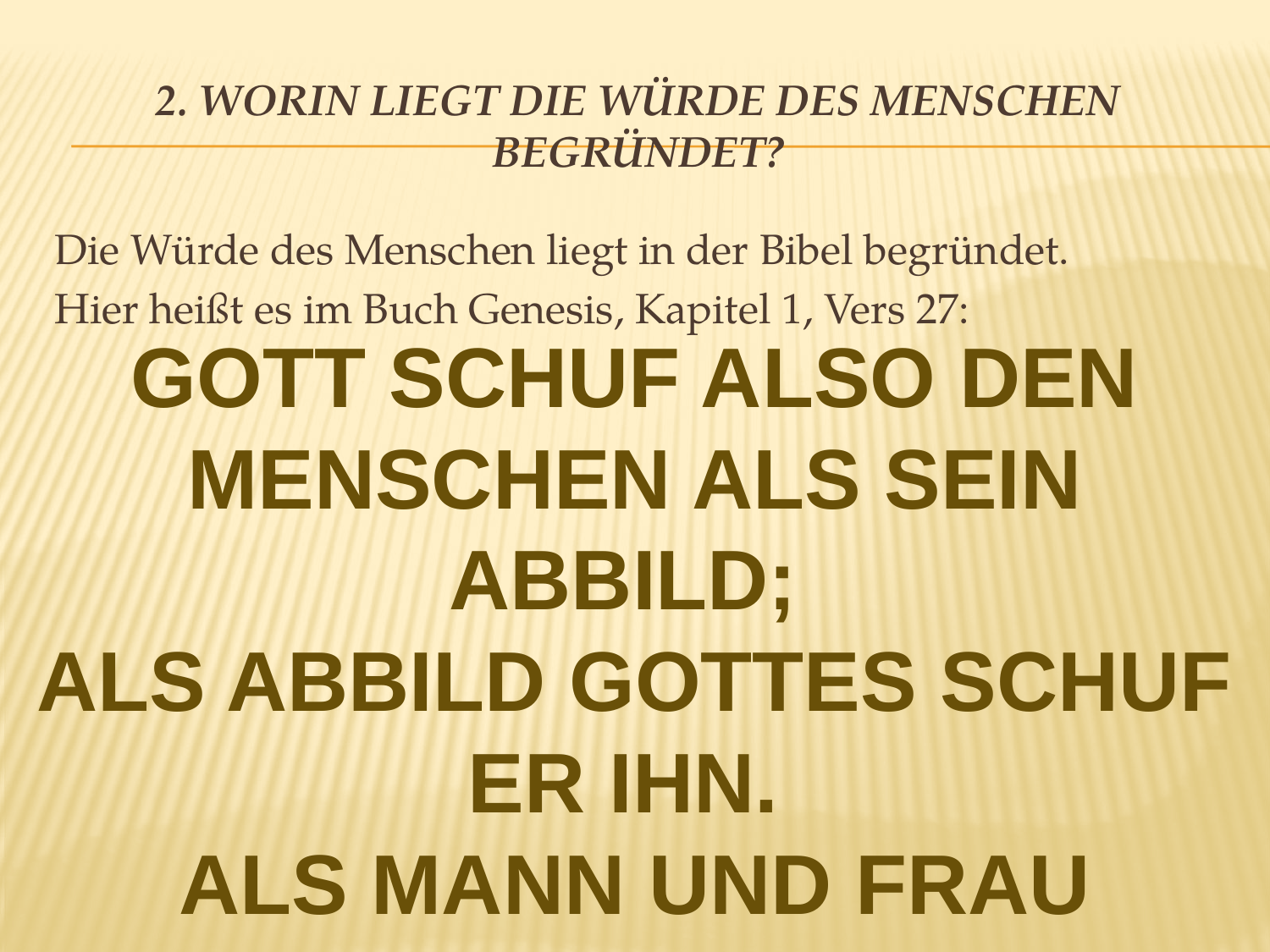

# 2. Worin liegt die Würde des Menschen begründet?
Die Würde des Menschen liegt in der Bibel begründet.
Hier heißt es im Buch Genesis, Kapitel 1, Vers 27:

Gott schuf also den Menschen Als sein Abbild;
als Abbild Gottes schuf Er ihn.
Als Mann und Frau schuf er sie.